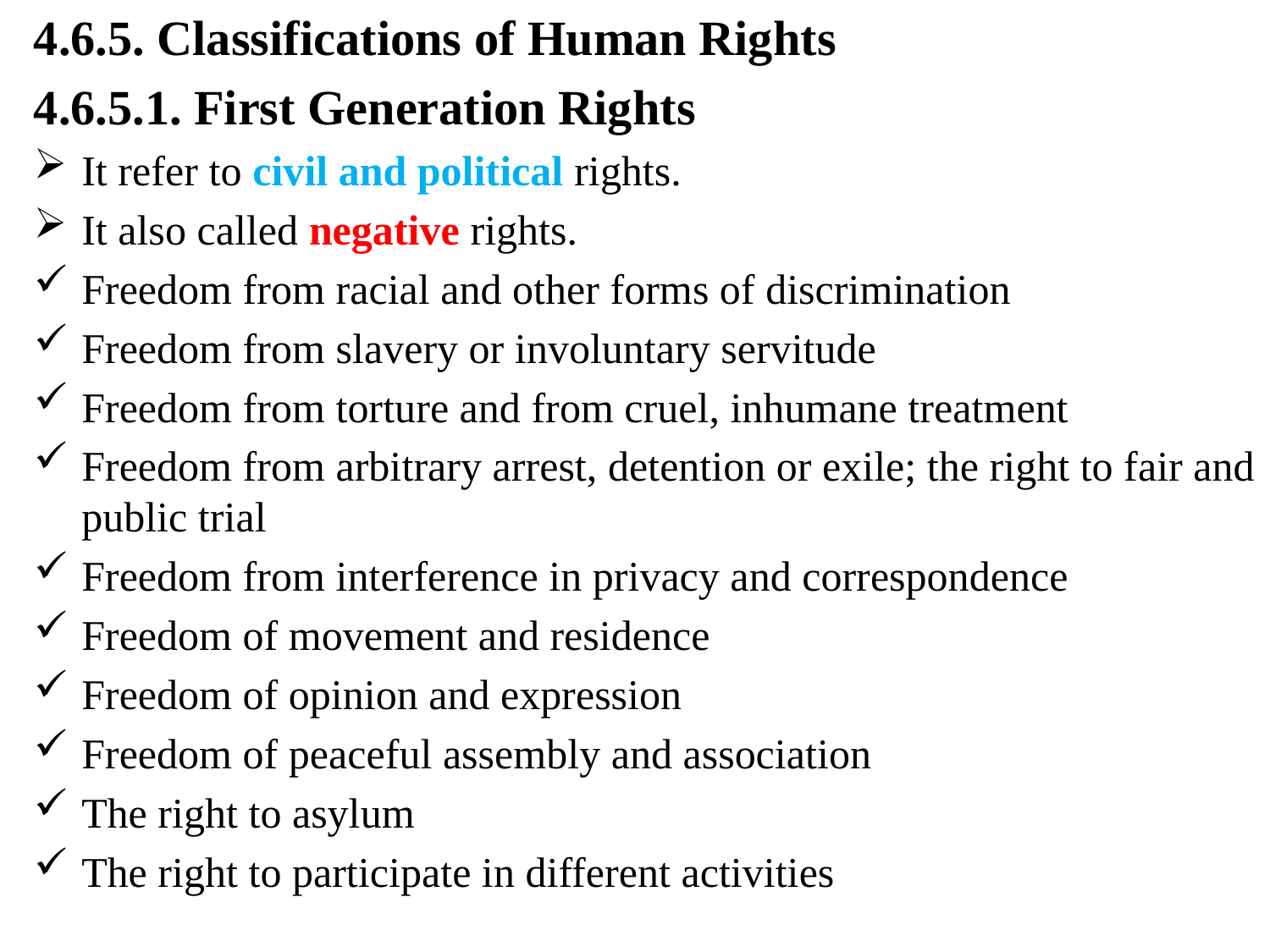

4.6.5. Classifications of Human Rights
4.6.5.1. First Generation Rights
It refer to civil and political rights.
It also called negative rights.
Freedom from racial and other forms of discrimination
Freedom from slavery or involuntary servitude
Freedom from torture and from cruel, inhumane treatment
Freedom from arbitrary arrest, detention or exile; the right to fair and public trial
Freedom from interference in privacy and correspondence
Freedom of movement and residence
Freedom of opinion and expression
Freedom of peaceful assembly and association
The right to asylum
The right to participate in different activities